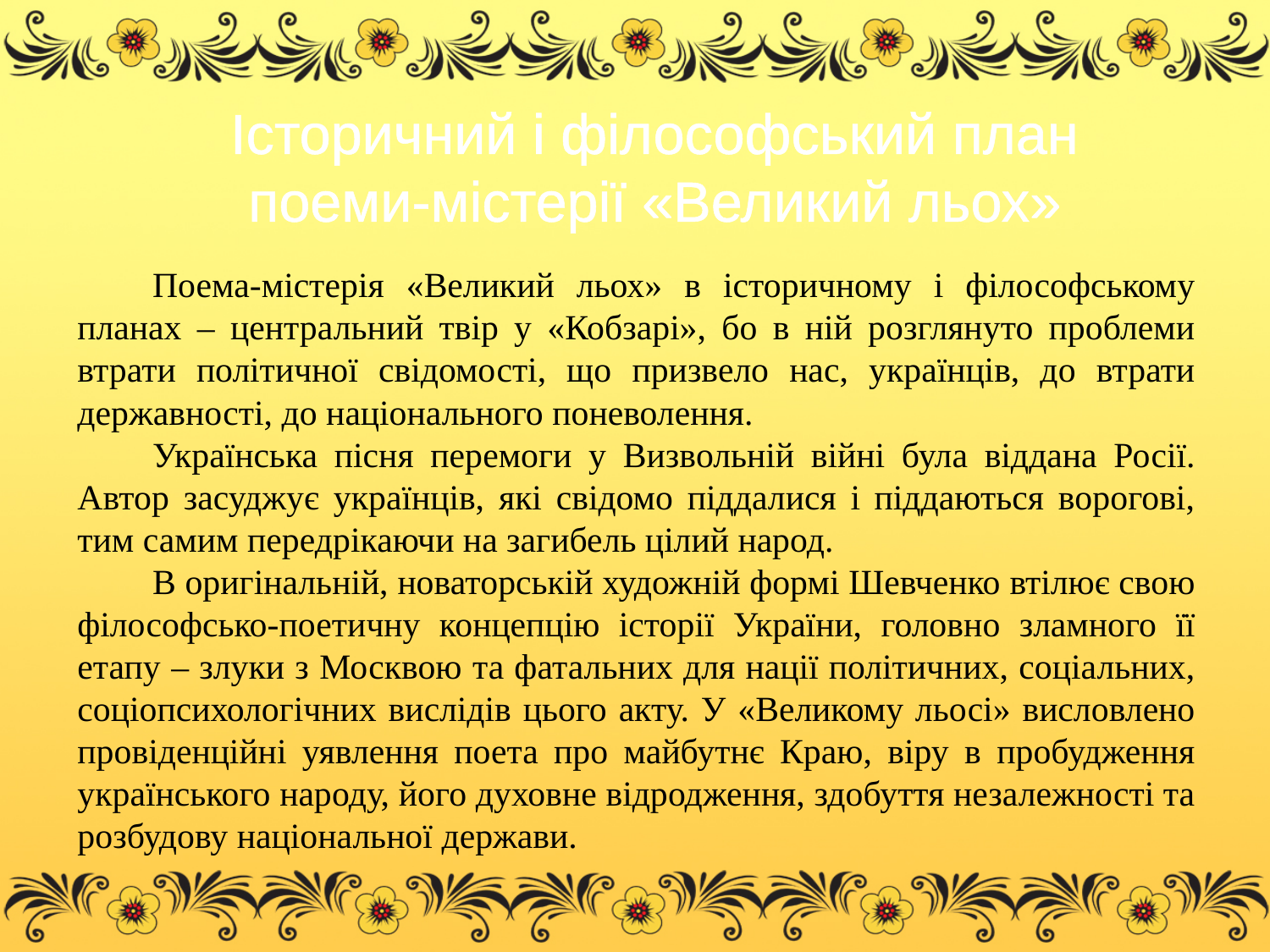

Історичний і філософський план
поеми-містерії «Великий льох»
Поема-містерія «Великий льох» в історичному і філософському планах – центральний твір у «Кобзарі», бо в ній розглянуто проблеми втрати політичної свідомості, що призвело нас, українців, до втрати державності, до національного поневолення.
Українська пісня перемоги у Визвольній війні була віддана Росії. Автор засуджує українців, які свідомо піддалися і піддаються ворогові, тим самим передрікаючи на загибель цілий народ.
В оригінальній, новаторській художній формі Шевченко втілює свою філософсько-поетичну концепцію історії України, головно зламного її етапу – злуки з Москвою та фатальних для нації політичних, соціальних, соціопсихологічних вислідів цього акту. У «Великому льосі» висловлено провіденційні уявлення поета про майбутнє Краю, віру в пробудження українського народу, його духовне відродження, здобуття незалежності та розбудову національної держави.